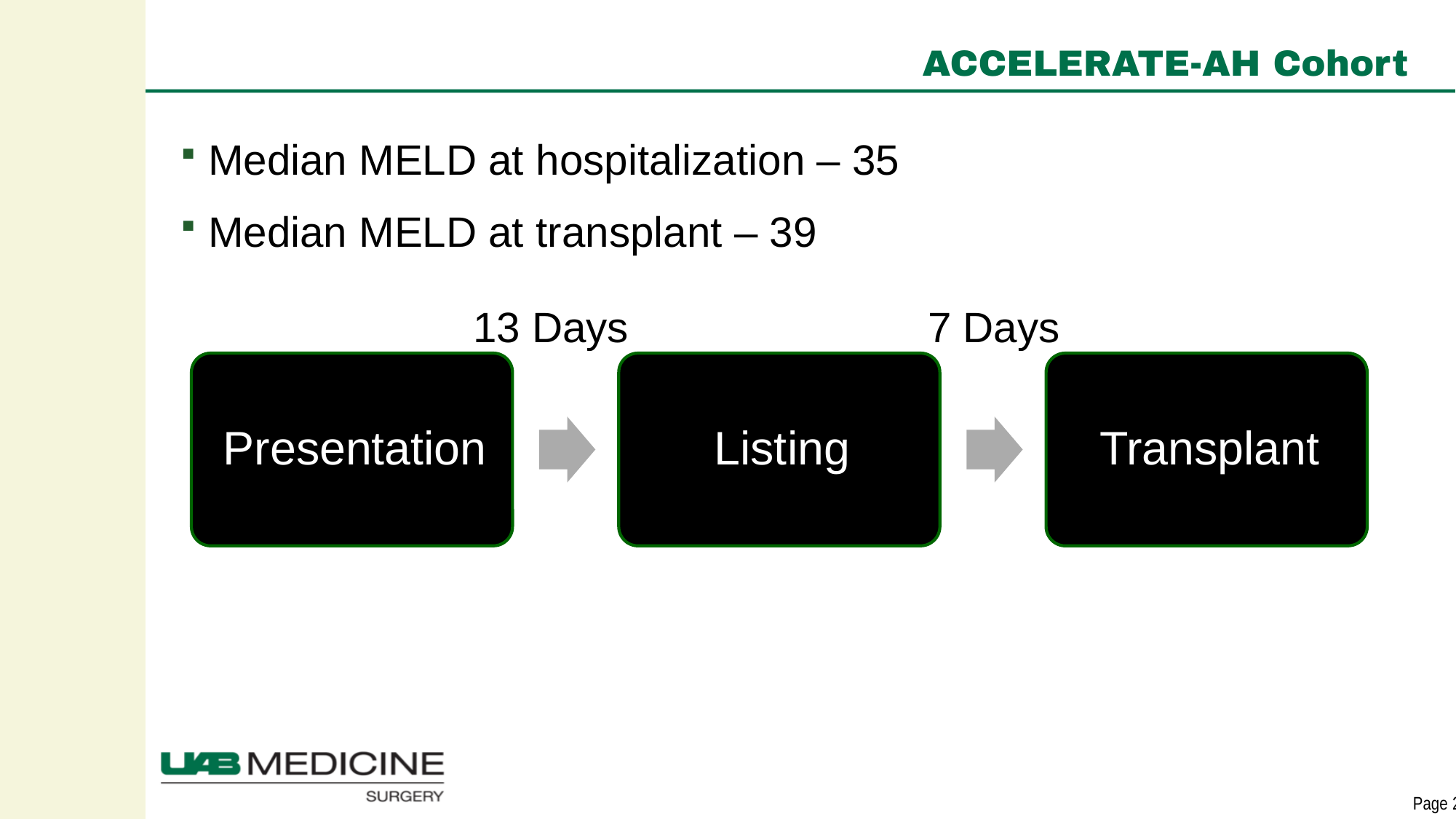

# ACCELERATE-AH Cohort
Presentation

Listing

Transplant
13 Days
7 Days
Median MELD at hospitalization – 35
Median MELD at transplant – 39